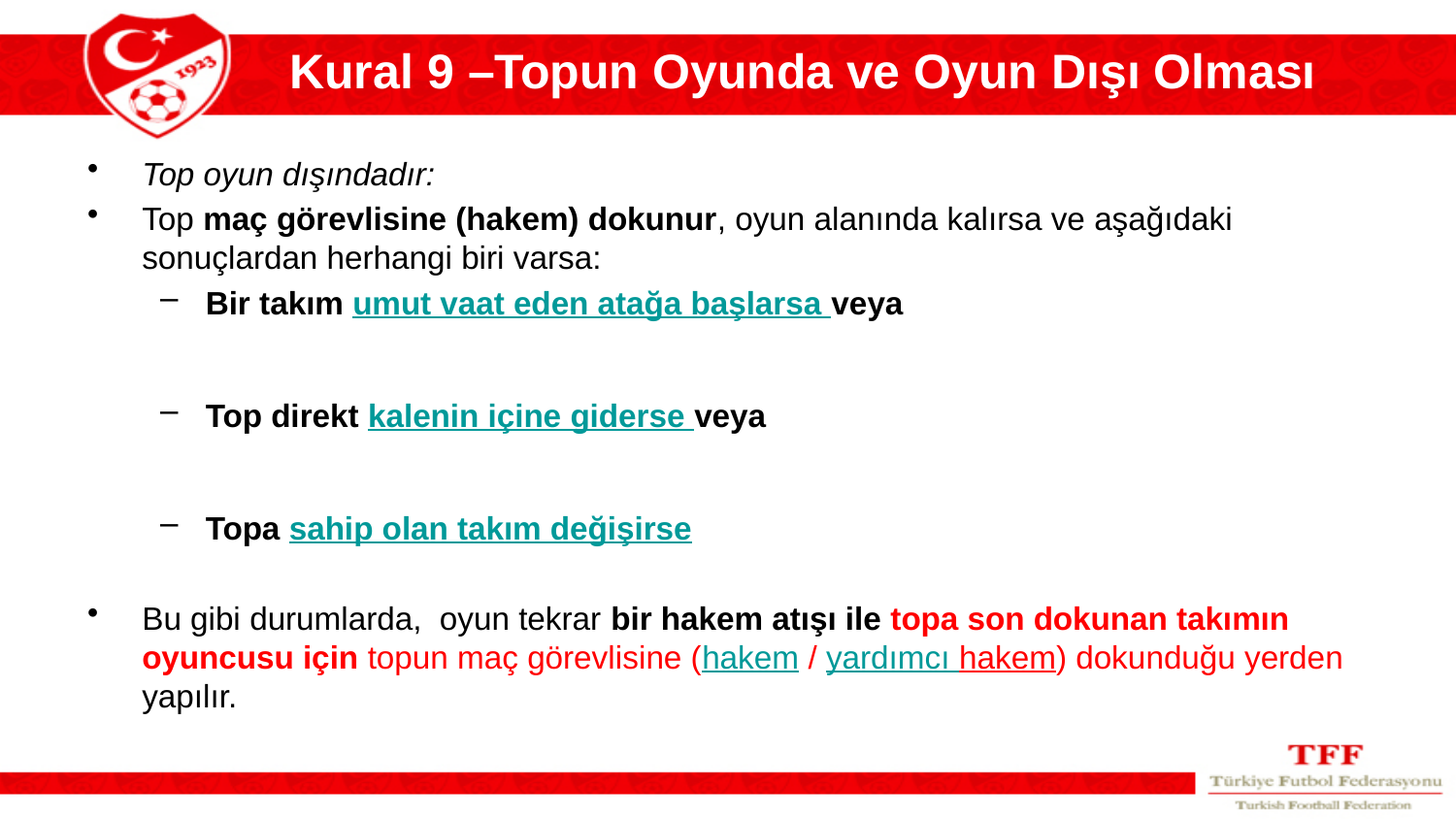

# Kural 9 –Topun Oyunda ve Oyun Dışı Olması
Top oyun dışındadır:
Top maç görevlisine (hakem) dokunur, oyun alanında kalırsa ve aşağıdaki sonuçlardan herhangi biri varsa:
Bir takım umut vaat eden atağa başlarsa veya

Top direkt kalenin içine giderse veya

Topa sahip olan takım değişirse

Bu gibi durumlarda,  oyun tekrar bir hakem atışı ile topa son dokunan takımın oyuncusu için topun maç görevlisine (hakem / yardımcı hakem) dokunduğu yerden yapılır.